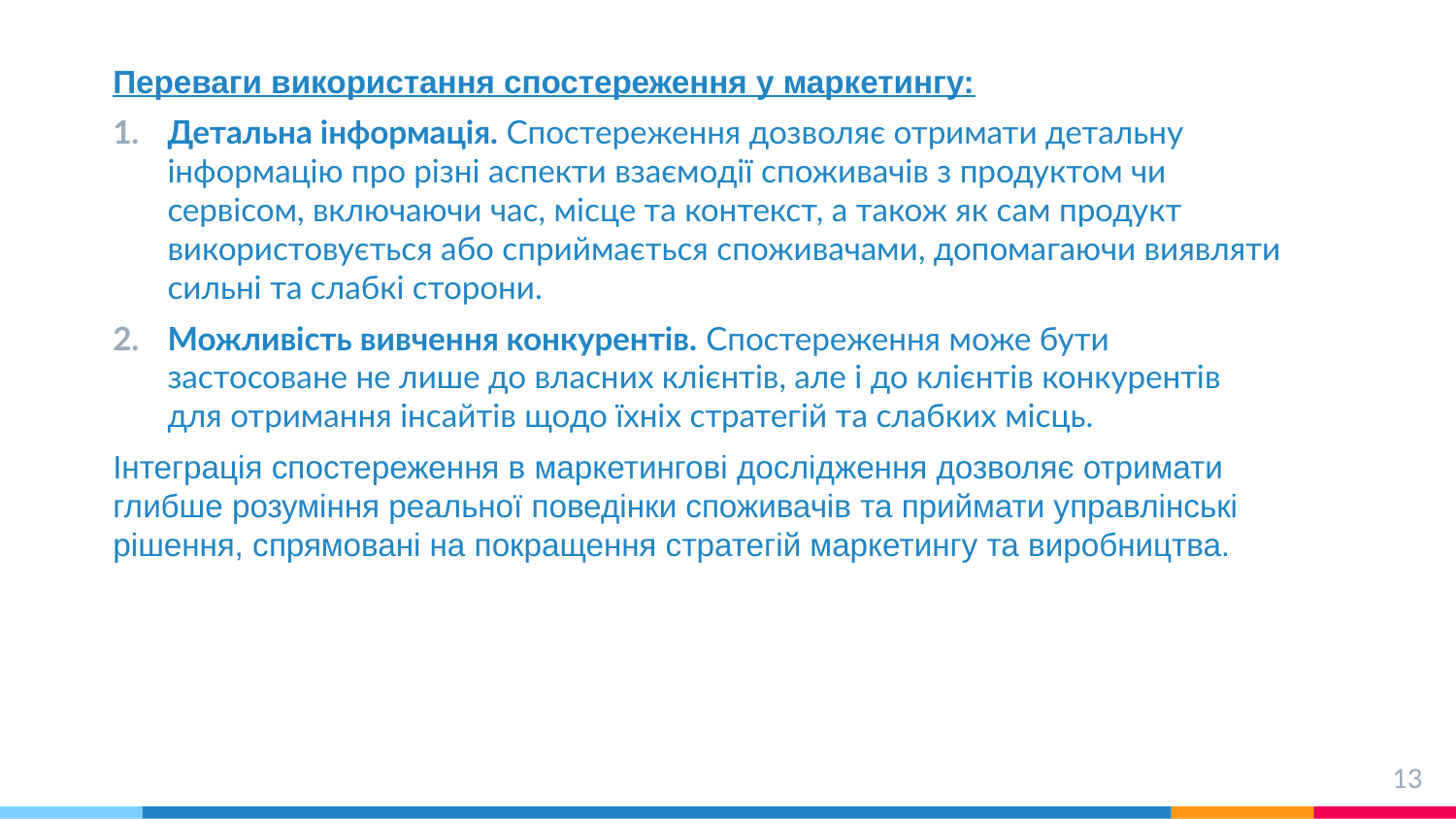

Переваги використання спостереження у маркетингу:
Детальна інформація. Спостереження дозволяє отримати детальну інформацію про різні аспекти взаємодії споживачів з продуктом чи сервісом, включаючи час, місце та контекст, а також як сам продукт використовується або сприймається споживачами, допомагаючи виявляти сильні та слабкі сторони.
Можливість вивчення конкурентів. Спостереження може бути застосоване не лише до власних клієнтів, але і до клієнтів конкурентів для отримання інсайтів щодо їхніх стратегій та слабких місць.
Інтеграція спостереження в маркетингові дослідження дозволяє отримати глибше розуміння реальної поведінки споживачів та приймати управлінські рішення, спрямовані на покращення стратегій маркетингу та виробництва.

13